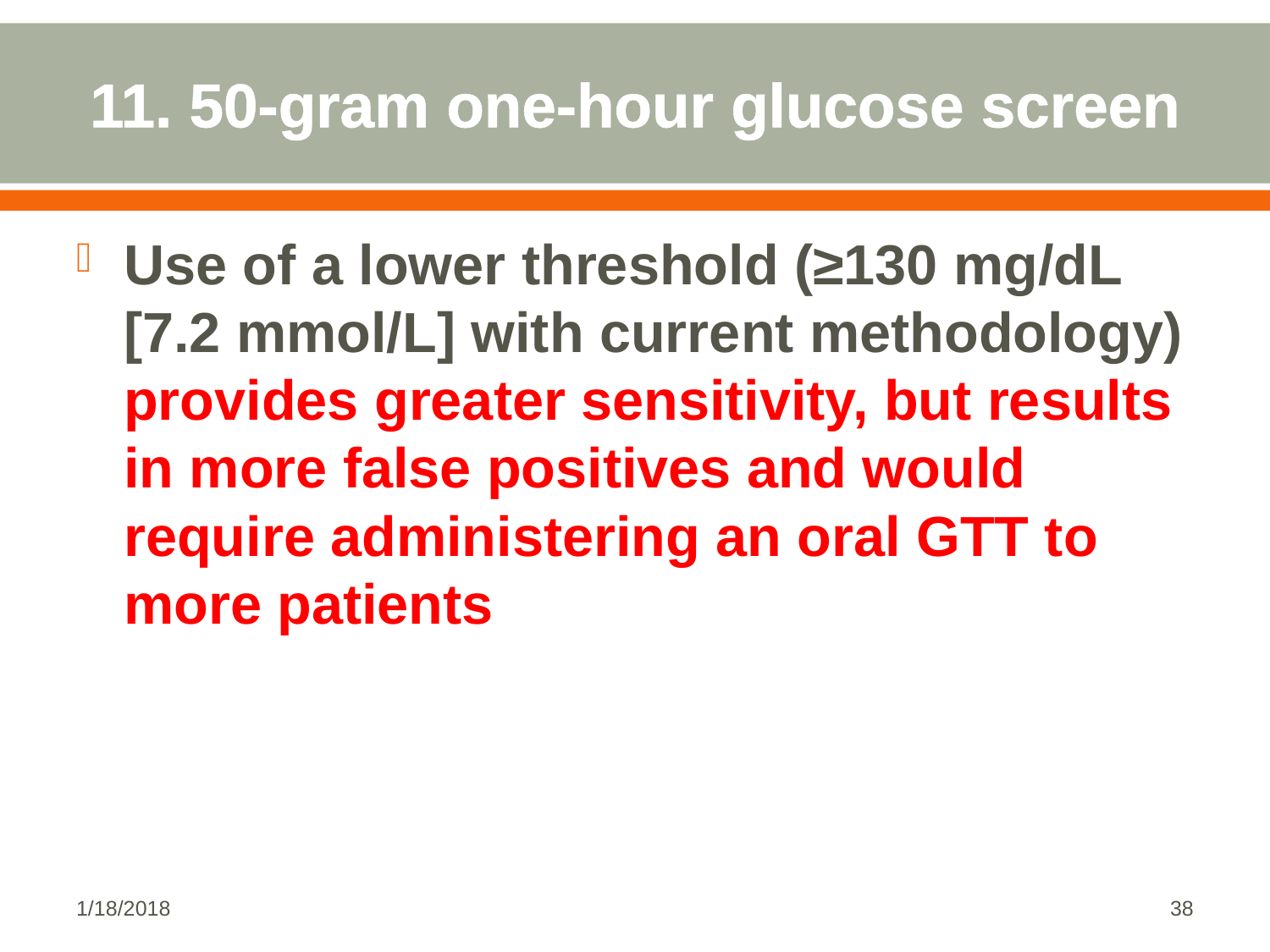

# 11. 50-gram one-hour glucose screen
Use of a lower threshold (≥130 mg/dL [7.2 mmol/L] with current methodology) provides greater sensitivity, but results in more false positives and would require administering an oral GTT to more patients

1/18/2018
38